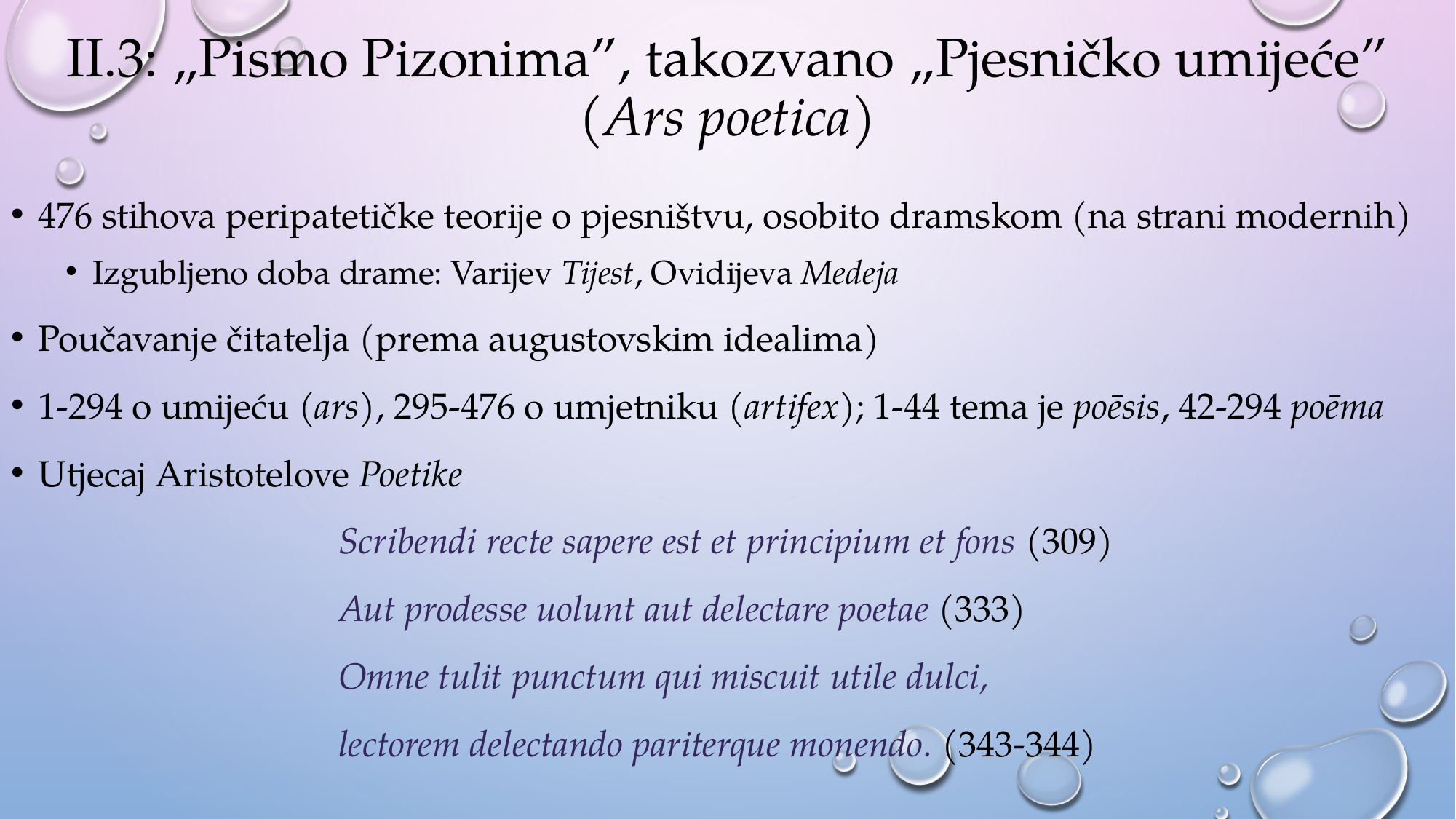

# II.3: „Pismo Pizonima”, takozvano „Pjesničko umijeće” (Ars poetica)
476 stihova peripatetičke teorije o pjesništvu, osobito dramskom (na strani modernih)
Izgubljeno doba drame: Varijev Tijest, Ovidijeva Medeja
Poučavanje čitatelja (prema augustovskim idealima)
1-294 o umijeću (ars), 295-476 o umjetniku (artifex); 1-44 tema je poēsis, 42-294 poēma
Utjecaj Aristotelove Poetike
			Scribendi recte sapere est et principium et fons (309)
			Aut prodesse uolunt aut delectare poetae (333)
			Omne tulit punctum qui miscuit utile dulci,
			lectorem delectando pariterque monendo. (343-344)